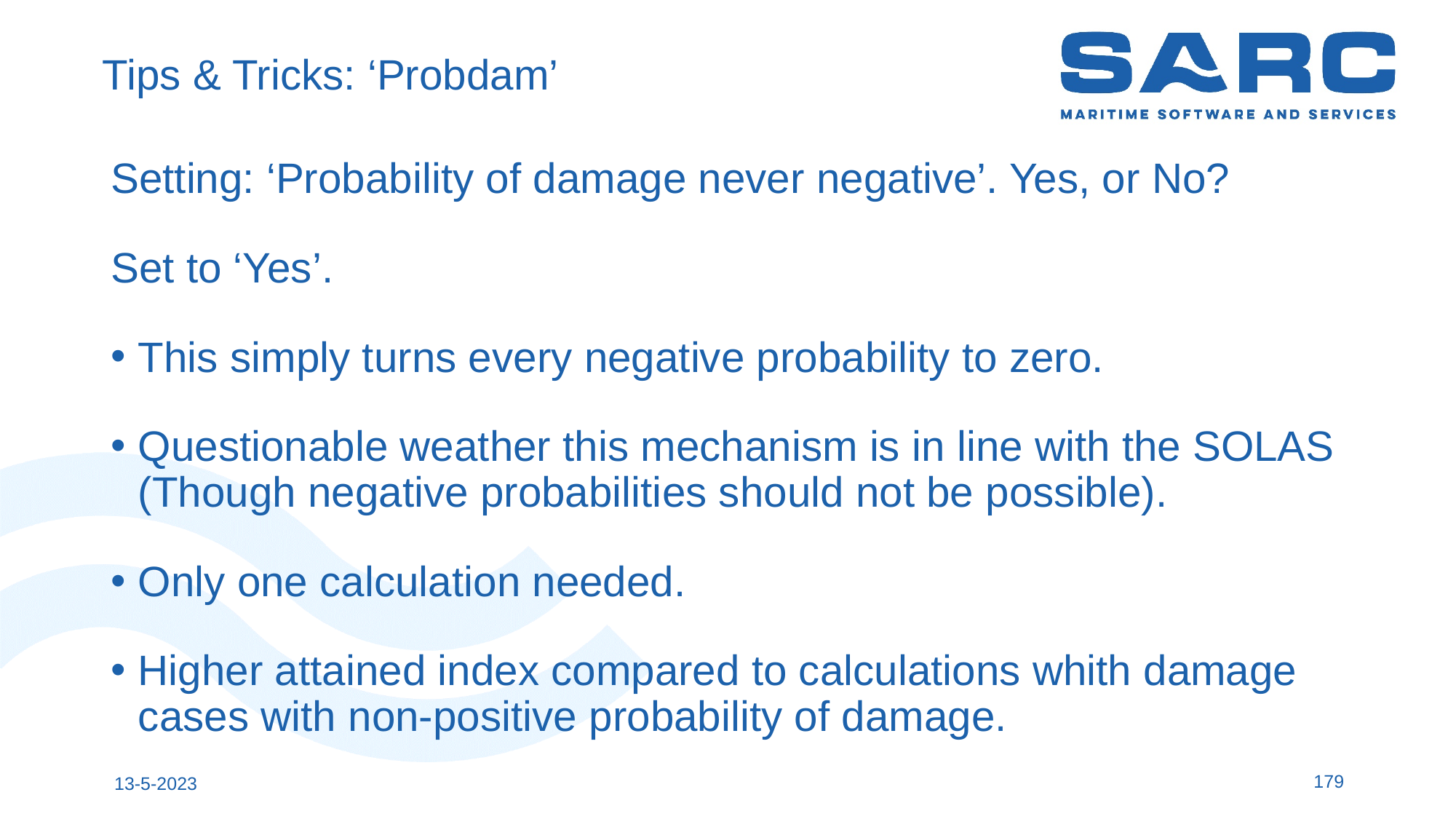

# Tips & Tricks: ‘Probdam’
Setting: ‘Probability of damage never negative’. Yes, or No?

Set to ‘Yes’.

This simply turns every negative probability to zero.

Questionable weather this mechanism is in line with the SOLAS (Though negative probabilities should not be possible).

Only one calculation needed.

Higher attained index compared to calculations whith damage cases with non-positive probability of damage.
179
13-5-2023